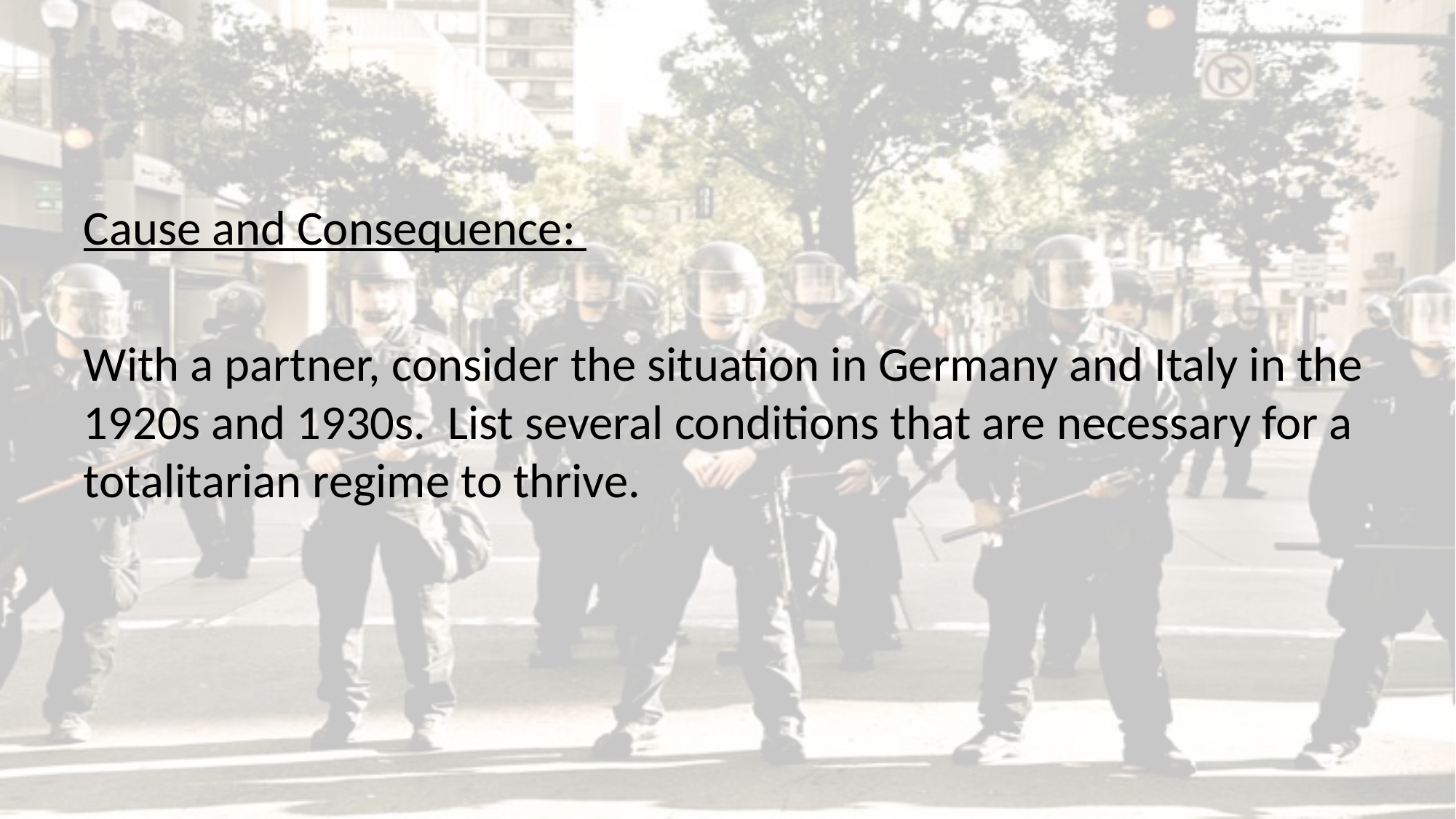

#
Cause and Consequence:

With a partner, consider the situation in Germany and Italy in the 1920s and 1930s.  List several conditions that are necessary for a totalitarian regime to thrive.